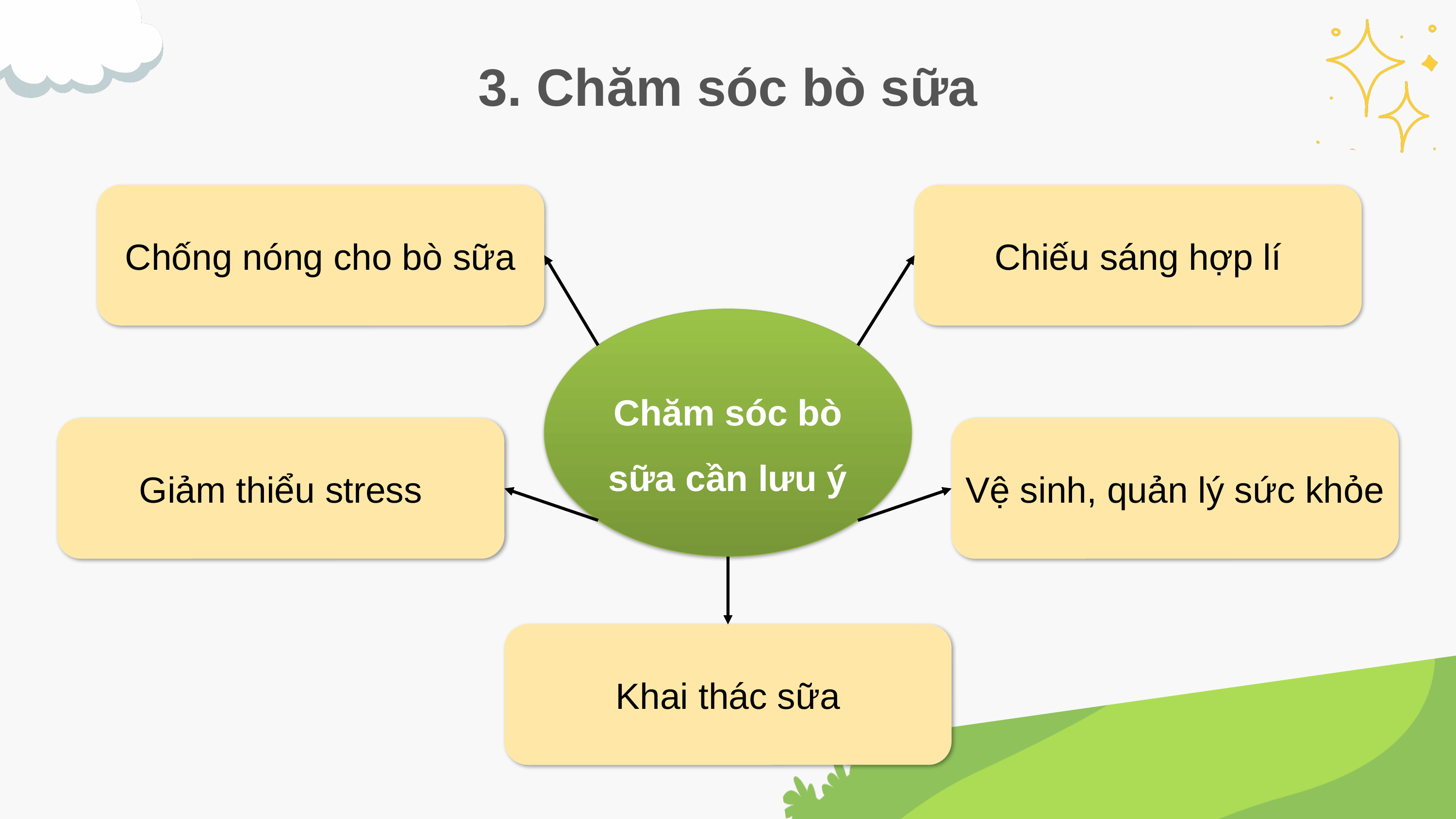

3. Chăm sóc bò sữa
Chống nóng cho bò sữa
Chiếu sáng hợp lí
Chăm sóc bò sữa cần lưu ý
Vệ sinh, quản lý sức khỏe
Giảm thiểu stress
Khai thác sữa